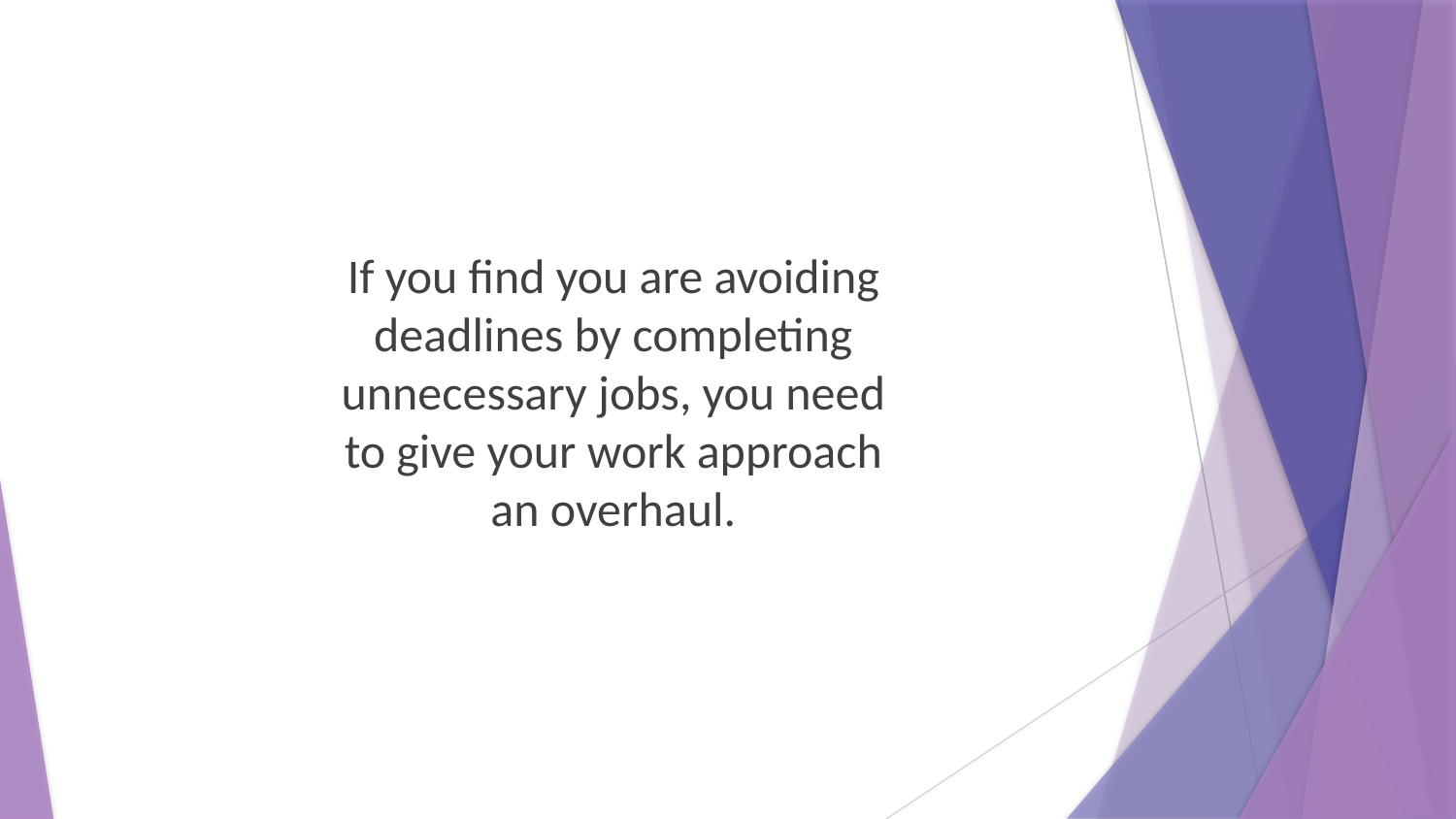

If you find you are avoiding deadlines by completing unnecessary jobs, you need to give your work approach an overhaul.